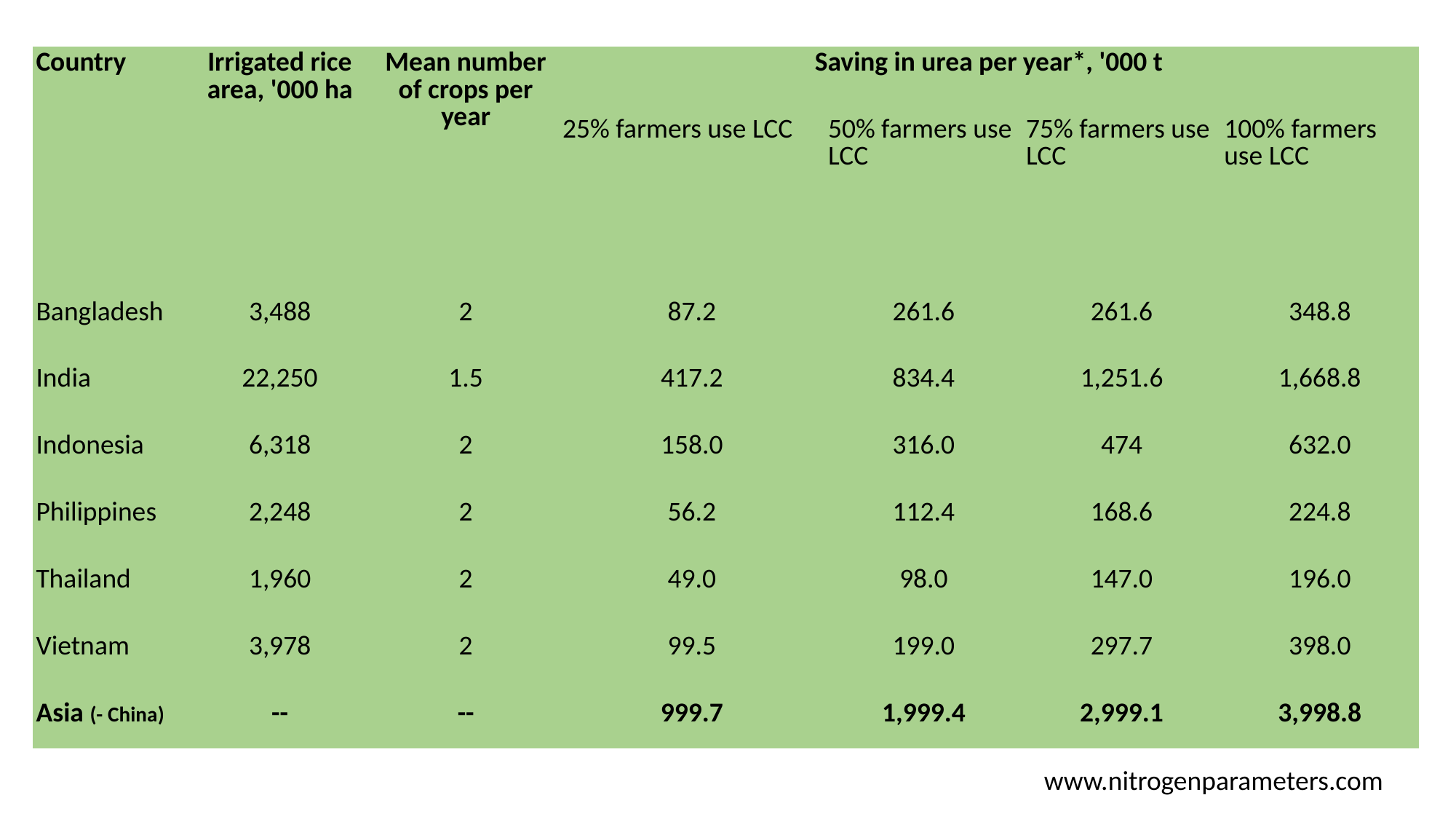

#
| Country | Irrigated rice area, '000 ha | Mean number of crops per year | Saving in urea per year\*, '000 t |  |  |  |
| --- | --- | --- | --- | --- | --- | --- |
|  |  |  | 25% farmers use LCC | 50% farmers use LCC | 75% farmers use LCC | 100% farmers use LCC |
| Bangladesh | 3,488 | 2 | 87.2 | 261.6 | 261.6 | 348.8 |
| India | 22,250 | 1.5 | 417.2 | 834.4 | 1,251.6 | 1,668.8 |
| Indonesia | 6,318 | 2 | 158.0 | 316.0 | 474 | 632.0 |
| Philippines | 2,248 | 2 | 56.2 | 112.4 | 168.6 | 224.8 |
| Thailand | 1,960 | 2 | 49.0 | 98.0 | 147.0 | 196.0 |
| Vietnam | 3,978 | 2 | 99.5 | 199.0 | 297.7 | 398.0 |
| Asia (- China) | -- | -- | 999.7 | 1,999.4 | 2,999.1 | 3,998.8 |
                         www.nitrogenparameters.com